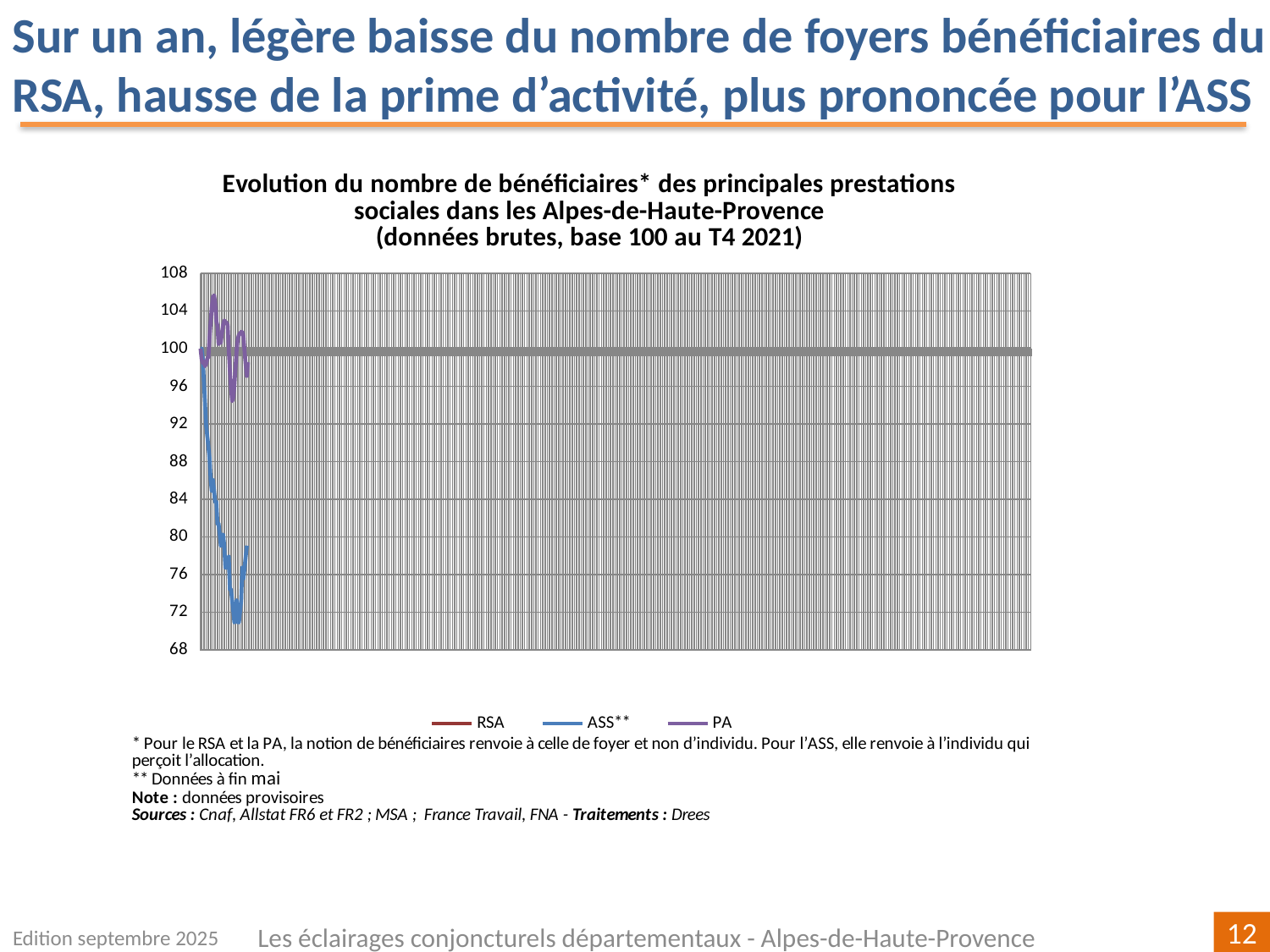

Sur un an, légère baisse du nombre de foyers bénéficiaires du RSA, hausse de la prime d’activité, plus prononcée pour l’ASS

### Chart: Evolution du nombre de bénéficiaires* des principales prestations sociales dans les Alpes-de-Haute-Provence
(données brutes, base 100 au T4 2021)

| Category |  |  |  |
|---|---|---|---|
| T4
2021 | 100.0 | 100.0 | 100.0 |
|  | 100.22935779816513 | 100.0 | 98.86914378029078 |
|  | 99.77064220183486 | 98.83720930232558 | 98.46526655896606 |
| T1
2022 | 100.45871559633028 | 96.51162790697676 | 98.62681744749597 |
|  | 100.68807339449542 | 94.18604651162791 | 98.1421647819063 |
|  | 100.22935779816513 | 91.86046511627907 | 98.38449111470113 |
| T2
2022 | 99.31192660550458 | 90.69767441860465 | 98.94991922455574 |
|  | 99.31192660550458 | 89.53488372093024 | 99.11147011308562 |
|  | 97.70642201834863 | 88.37209302325581 | 101.21163166397416 |
| T3
2022 | 98.39449541284404 | 86.04651162790698 | 102.90791599353797 |
|  | 98.1651376146789 | 84.88372093023256 | 104.44264943457189 |
|  | 99.08256880733946 | 86.04651162790698 | 105.49273021001615 |
| T4
2022 | 99.54128440366972 | 84.88372093023256 | 105.65428109854605 |
|  | 99.08256880733946 | 83.72093023255815 | 104.8465266558966 |
|  | 99.31192660550458 | 83.72093023255815 | 102.90791599353797 |
| T1
2023 | 99.08256880733946 | 81.3953488372093 | 102.4232633279483 |
|  | 98.39449541284404 | 81.3953488372093 | 100.48465266558966 |
|  | 98.62385321100918 | 80.23255813953489 | 100.64620355411955 |
| T2
2023 | 97.24770642201835 | 79.06976744186046 | 100.64620355411955 |
|  | 96.10091743119266 | 80.23255813953489 | 101.69628432956381 |
|  | 94.95412844036697 | 80.23255813953489 | 102.50403877221326 |
| T3
2023 | 94.4954128440367 | 79.06976744186046 | 102.98869143780291 |
|  | 94.4954128440367 | 76.74418604651163 | 102.82714054927303 |
|  | 94.95412844036697 | 76.74418604651163 | 102.74636510500808 |
| T4
2023 | 94.95412844036697 | 76.74418604651163 | 102.50403877221326 |
|  | 94.72477064220183 | 77.90697674418605 | 99.91922455573506 |
|  | 94.72477064220183 | 74.4186046511628 | 97.65751211631664 |
| T1
2024 | 94.72477064220183 | 74.4186046511628 | 95.79967689822294 |
|  | 94.95412844036697 | 73.25581395348837 | 94.42649434571891 |
|  | 95.18348623853211 | 72.09302325581395 | 94.83037156704361 |
| T2
2024 | 94.95412844036697 | 70.93023255813954 | 96.12277867528272 |
|  | 93.80733944954129 | 72.09302325581395 | 98.06138933764136 |
|  | 92.20183486238533 | 73.25581395348837 | 99.83844911147011 |
| T3
2024 | 93.11926605504587 | 70.93023255813954 | 101.05008077544426 |
|  | 93.80733944954129 | 70.93023255813954 | 101.45395799676898 |
|  | 93.34862385321101 | 72.09302325581395 | 101.61550888529887 |
| T4
2024 | 94.95412844036697 | 73.25581395348837 | 101.77705977382875 |
|  | 94.26605504587155 | 76.74418604651163 | 101.77705977382875 |
|  | 93.80733944954129 | 75.5813953488372 | 101.2924071082391 |
| T1
2025 | 94.26605504587155 | 76.74418604651163 | 99.67689822294022 |
|  | 96.55963302752293 | 77.90697674418605 | 98.30371567043619 |
|  | 96.78899082568807 | 79.06976744186046 | 97.09208400646203 |
| T2
2025 | 94.26605504587155 | None | 98.54604200323102 |
Edition septembre 2025
Les éclairages conjoncturels départementaux - Alpes-de-Haute-Provence
12